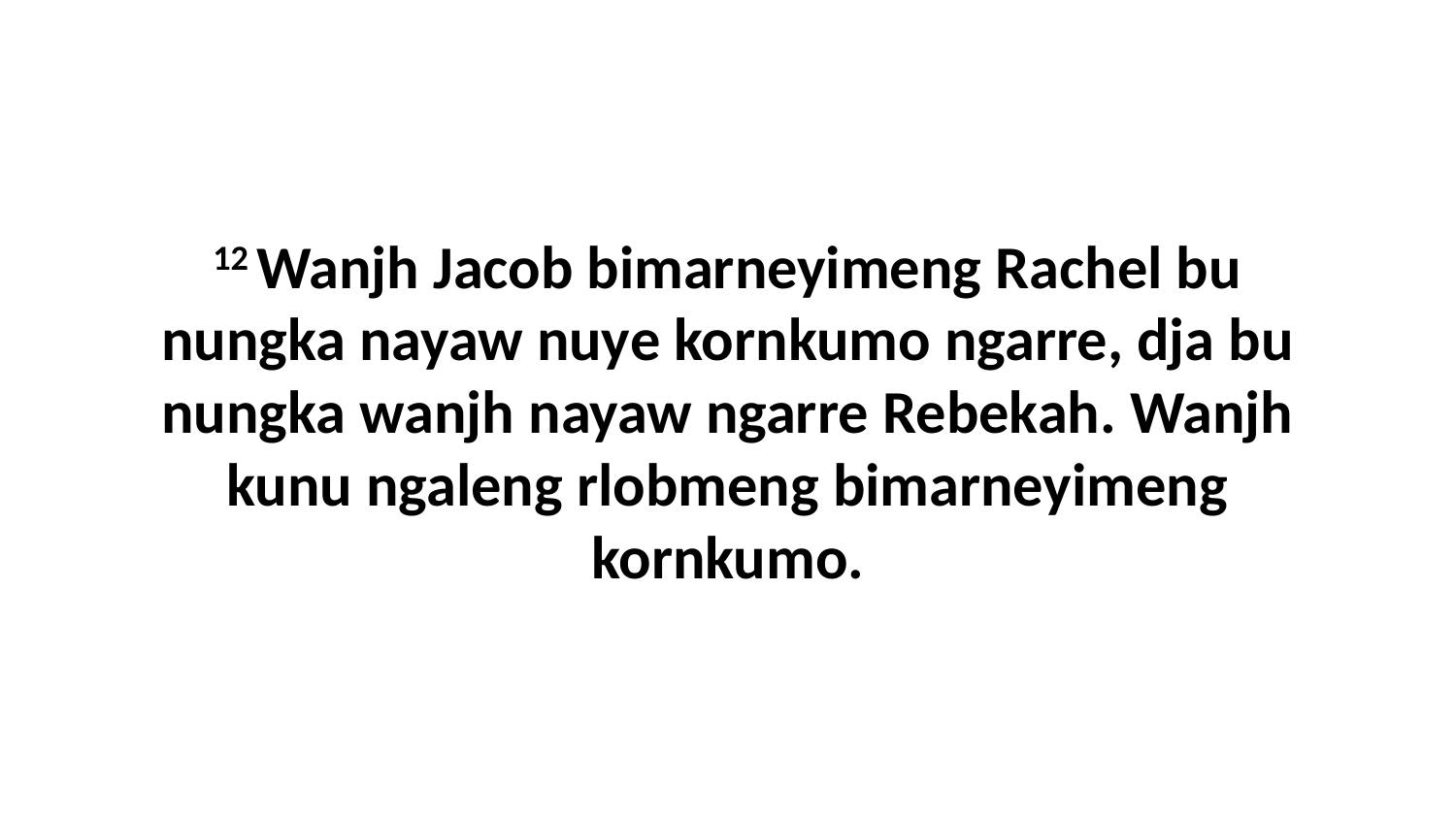

12 Wanjh Jacob bimarneyimeng Rachel bu nungka nayaw nuye kornkumo ngarre, dja bu nungka wanjh nayaw ngarre Rebekah. Wanjh kunu ngaleng rlobmeng bimarneyimeng kornkumo.